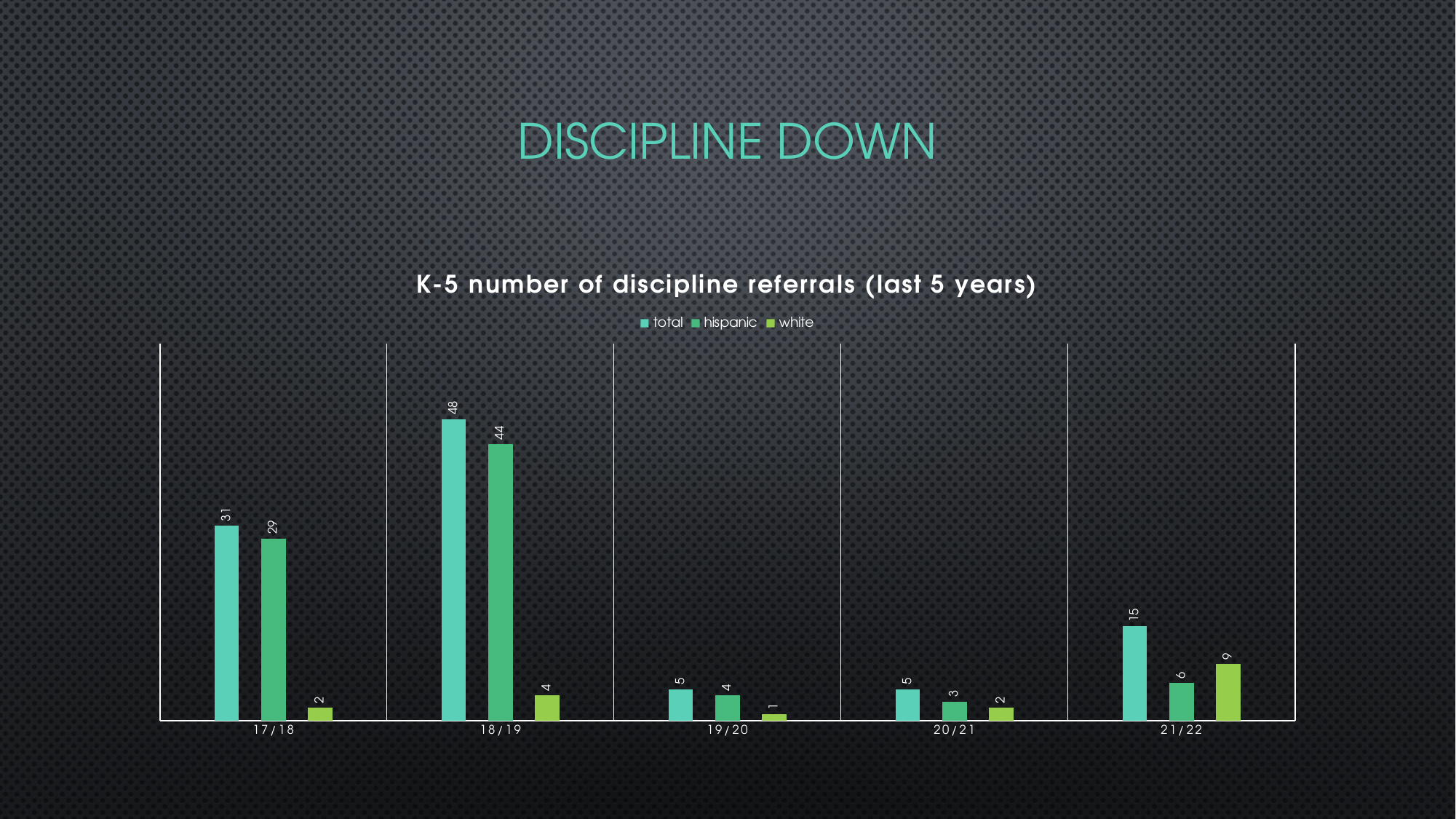

# Discipline Down

### Chart: K-5 number of discipline referrals (last 5 years)

| Category | total | hispanic | white |
|---|---|---|---|
| 17/18 | 31.0 | 29.0 | 2.0 |
| 18/19 | 48.0 | 44.0 | 4.0 |
| 19/20 | 5.0 | 4.0 | 1.0 |
| 20/21 | 5.0 | 3.0 | 2.0 |
| 21/22 | 15.0 | 6.0 | 9.0 |